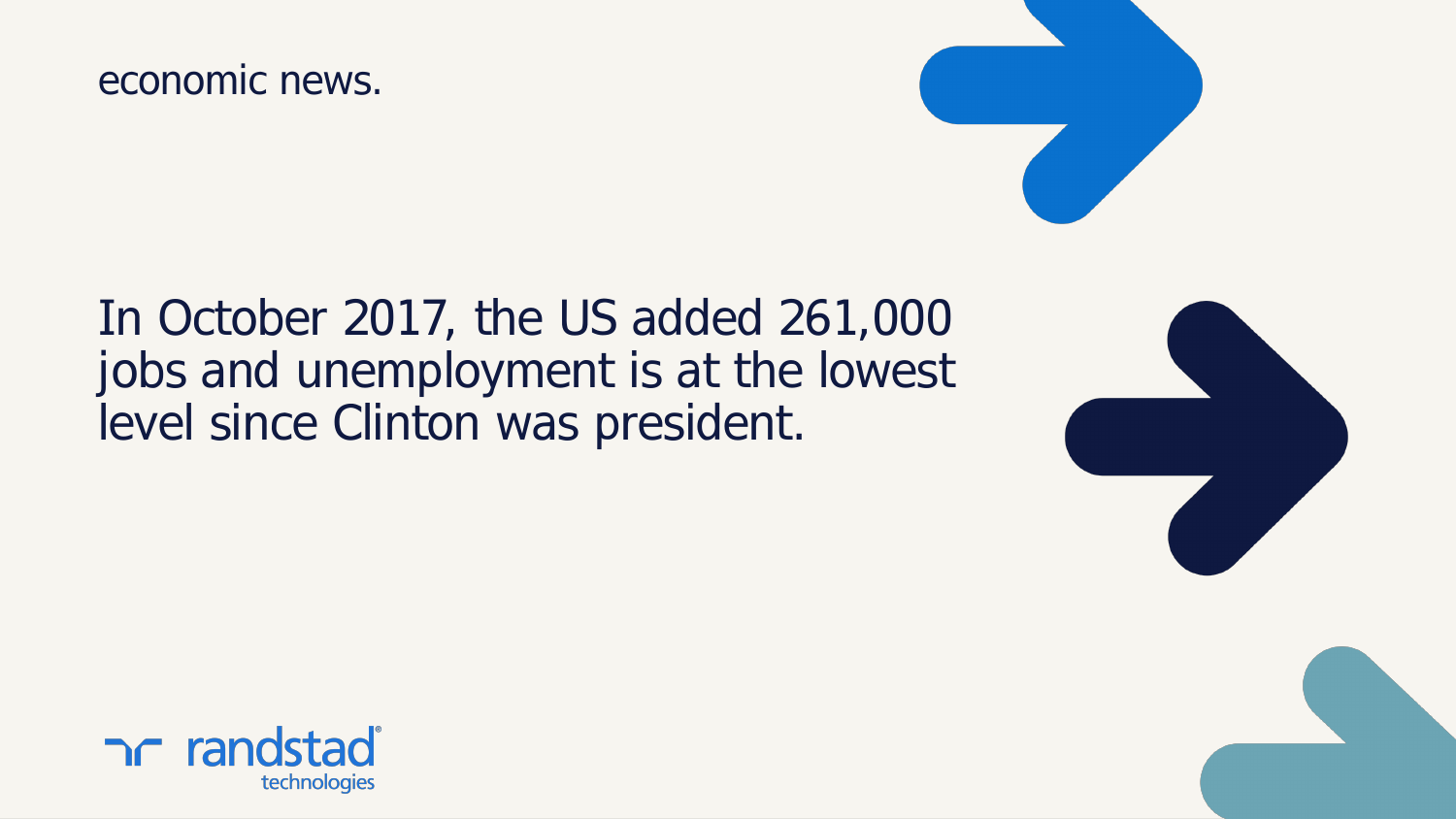

economic news.
# In October 2017, the US added 261,000 jobs and unemployment is at the lowest level since Clinton was president.